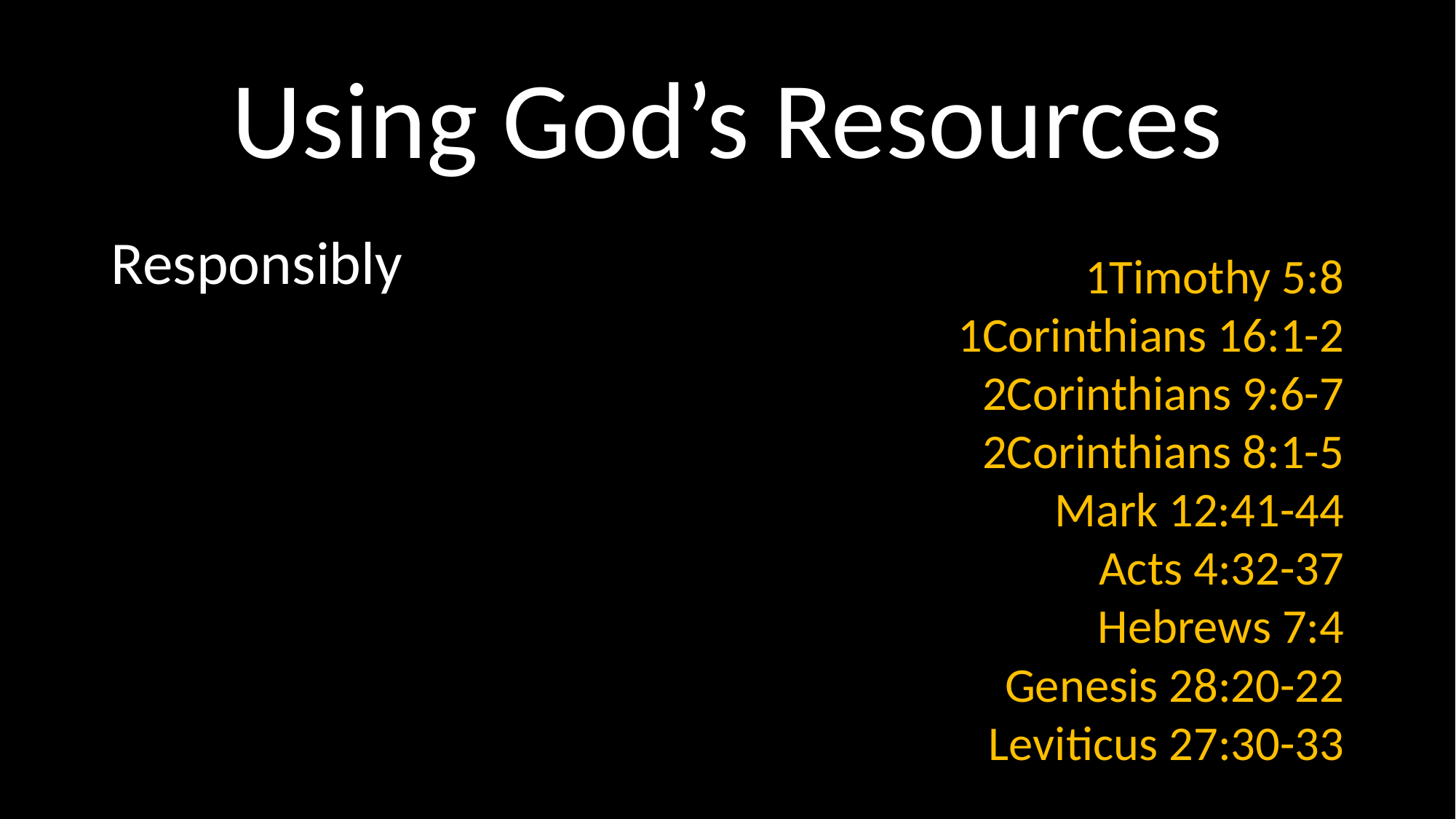

# Using God’s Resources
Responsibly
1Timothy 5:8
1Corinthians 16:1-2
2Corinthians 9:6-7
2Corinthians 8:1-5
Mark 12:41-44
Acts 4:32-37
Hebrews 7:4
Genesis 28:20-22
Leviticus 27:30-33